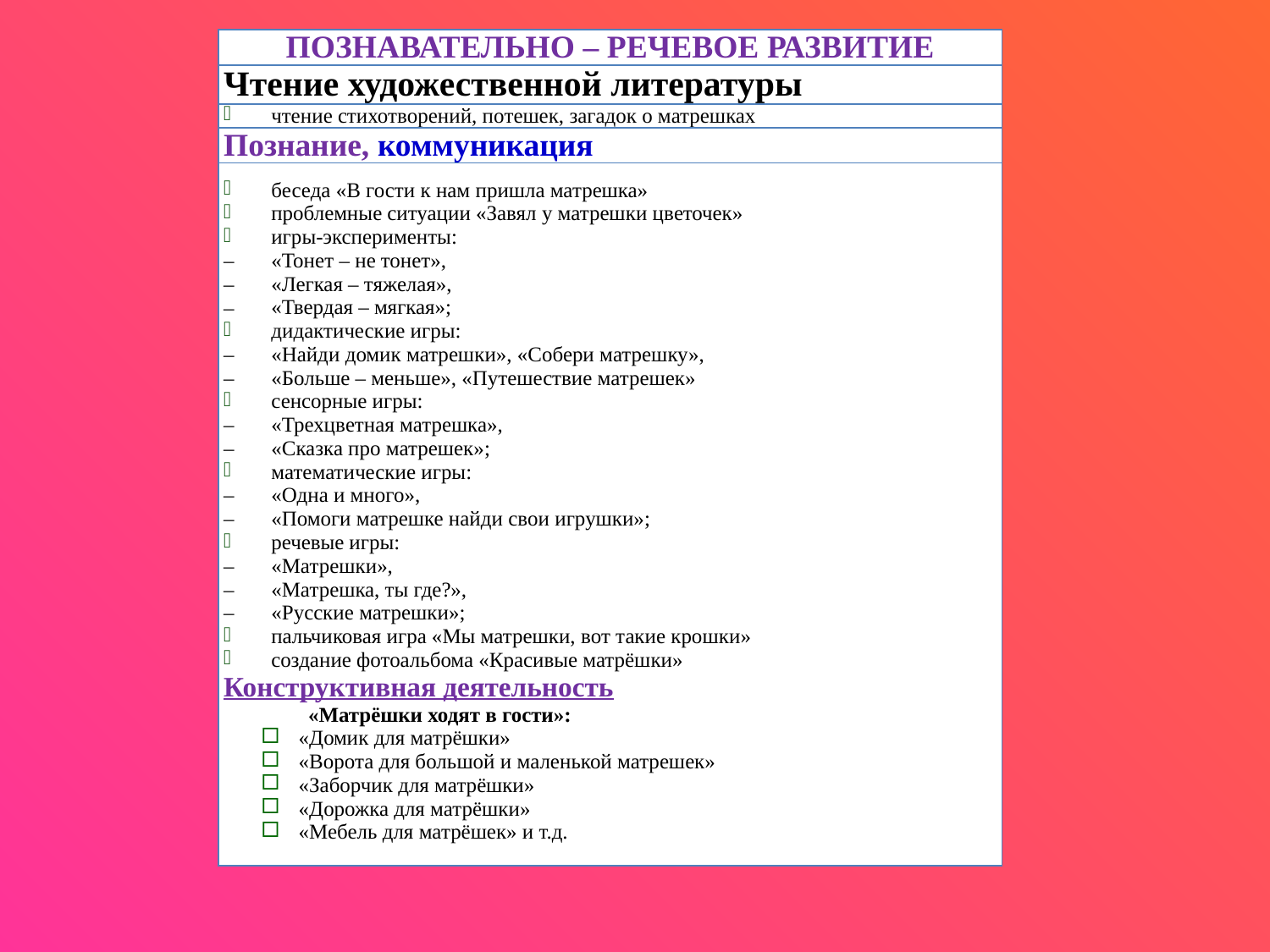

| ПОЗНАВАТЕЛЬНО – РЕЧЕВОЕ РАЗВИТИЕ |
| --- |
| Чтение художественной литературы |
| чтение стихотворений, потешек, загадок о матрешках |
| Познание, коммуникация |
| беседа «В гости к нам пришла матрешка» проблемные ситуации «Завял у матрешки цветочек» игры-эксперименты: «Тонет – не тонет», «Легкая – тяжелая», «Твердая – мягкая»; дидактические игры: «Найди домик матрешки», «Собери матрешку», «Больше – меньше», «Путешествие матрешек» сенсорные игры: «Трехцветная матрешка», «Сказка про матрешек»; математические игры: «Одна и много», «Помоги матрешке найди свои игрушки»; речевые игры: «Матрешки», «Матрешка, ты где?», «Русские матрешки»; пальчиковая игра «Мы матрешки, вот такие крошки» создание фотоальбома «Красивые матрёшки» Конструктивная деятельность «Матрёшки ходят в гости»: «Домик для матрёшки» «Ворота для большой и маленькой матрешек» «Заборчик для матрёшки» «Дорожка для матрёшки» «Мебель для матрёшек» и т.д. |